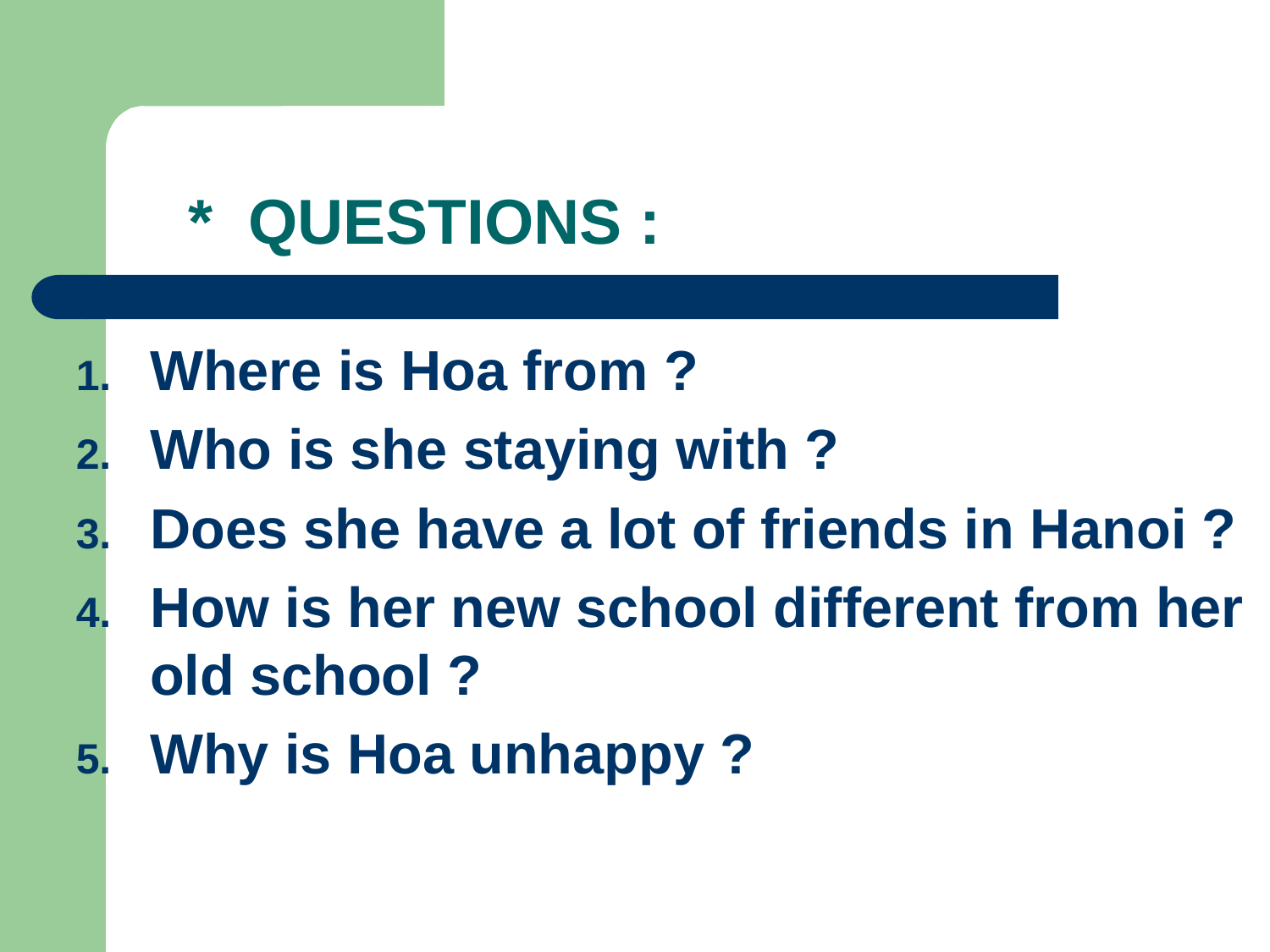

# *  QUESTIONS :
Where is Hoa from ?
Who is she staying with ?
Does she have a lot of friends in Hanoi ?
How is her new school different from her old school ?
Why is Hoa unhappy ?